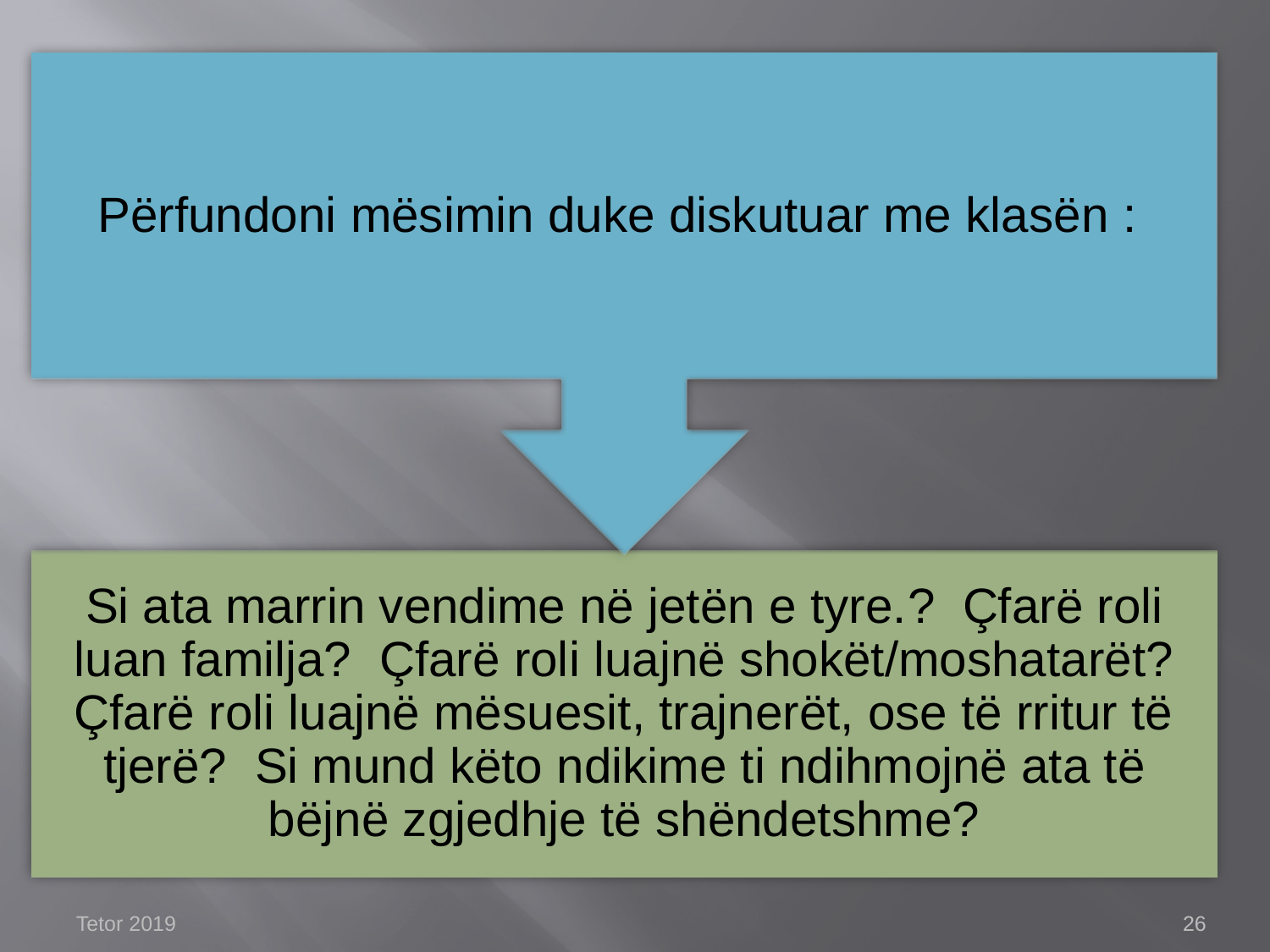

Si ata marrin vendime në jetën e tyre.?  Çfarë roli luan familja?  Çfarë roli luajnë shokët/moshatarët? Çfarë roli luajnë mësuesit, trajnerët, ose të rritur të tjerë?  Si mund këto ndikime ti ndihmojnë ata të bëjnë zgjedhje të shëndetshme?
Përfundoni mësimin duke diskutuar me klasën :
Tetor 2019
26